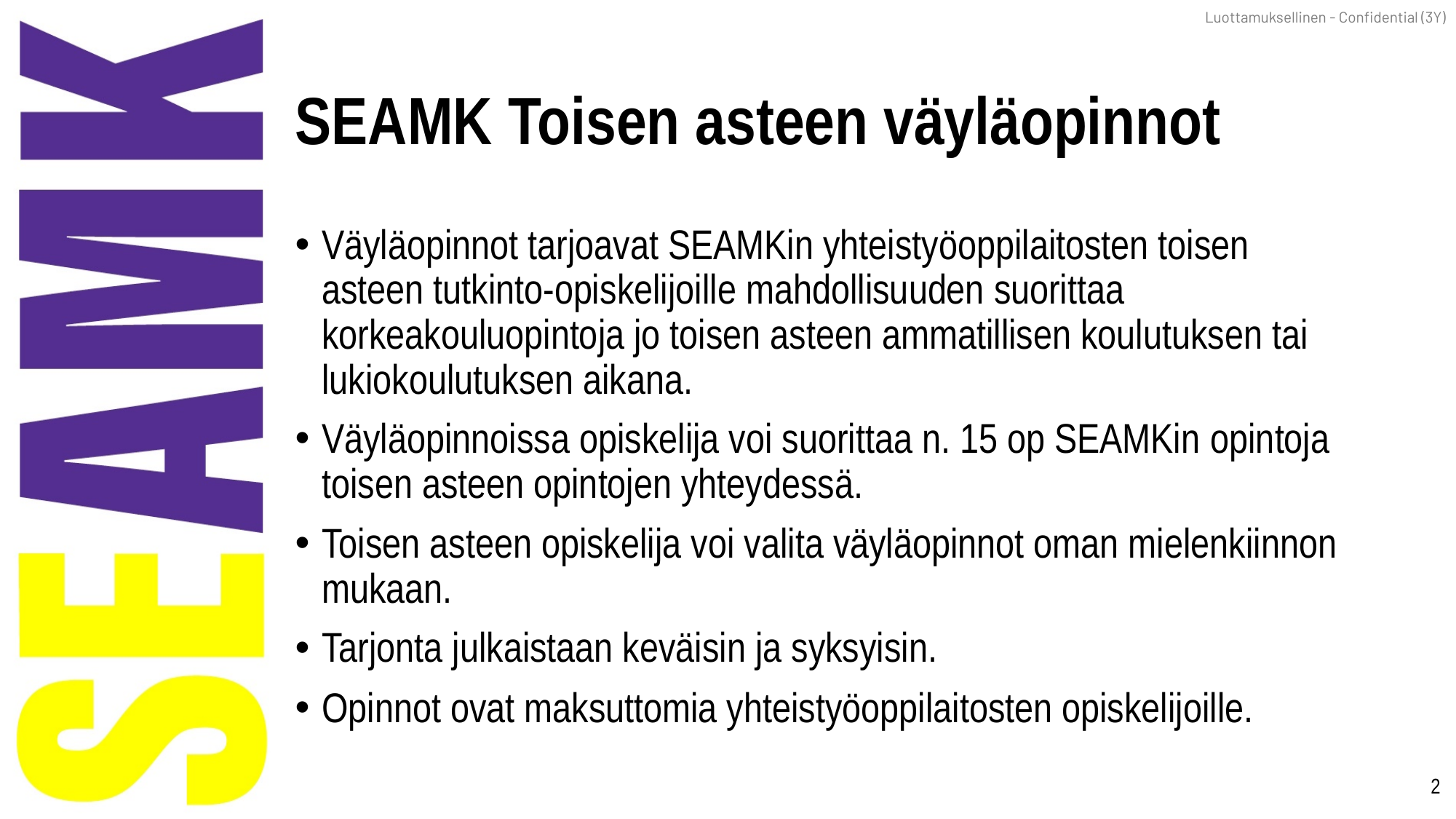

# SEAMK Toisen asteen väyläopinnot
Väyläopinnot tarjoavat SEAMKin yhteistyöoppilaitosten toisen asteen tutkinto-opiskelijoille mahdollisuuden suorittaa korkeakouluopintoja jo toisen asteen ammatillisen koulutuksen tai lukiokoulutuksen aikana.
Väyläopinnoissa opiskelija voi suorittaa n. 15 op SEAMKin opintoja toisen asteen opintojen yhteydessä.
Toisen asteen opiskelija voi valita väyläopinnot oman mielenkiinnon mukaan.
Tarjonta julkaistaan keväisin ja syksyisin.
Opinnot ovat maksuttomia yhteistyöoppilaitosten opiskelijoille.